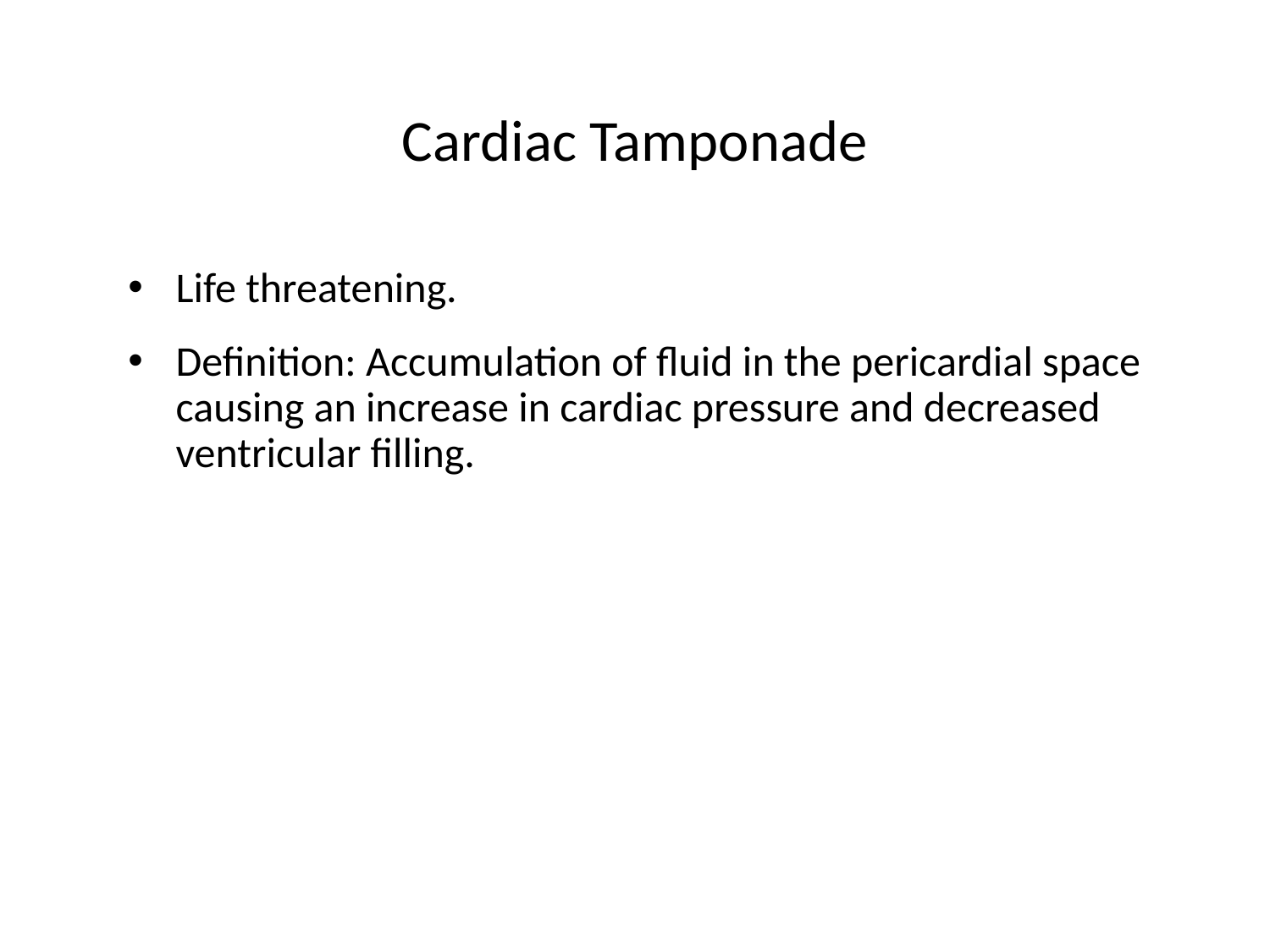

# Cardiac Tamponade
Life threatening.
Definition: Accumulation of fluid in the pericardial space causing an increase in cardiac pressure and decreased ventricular filling.